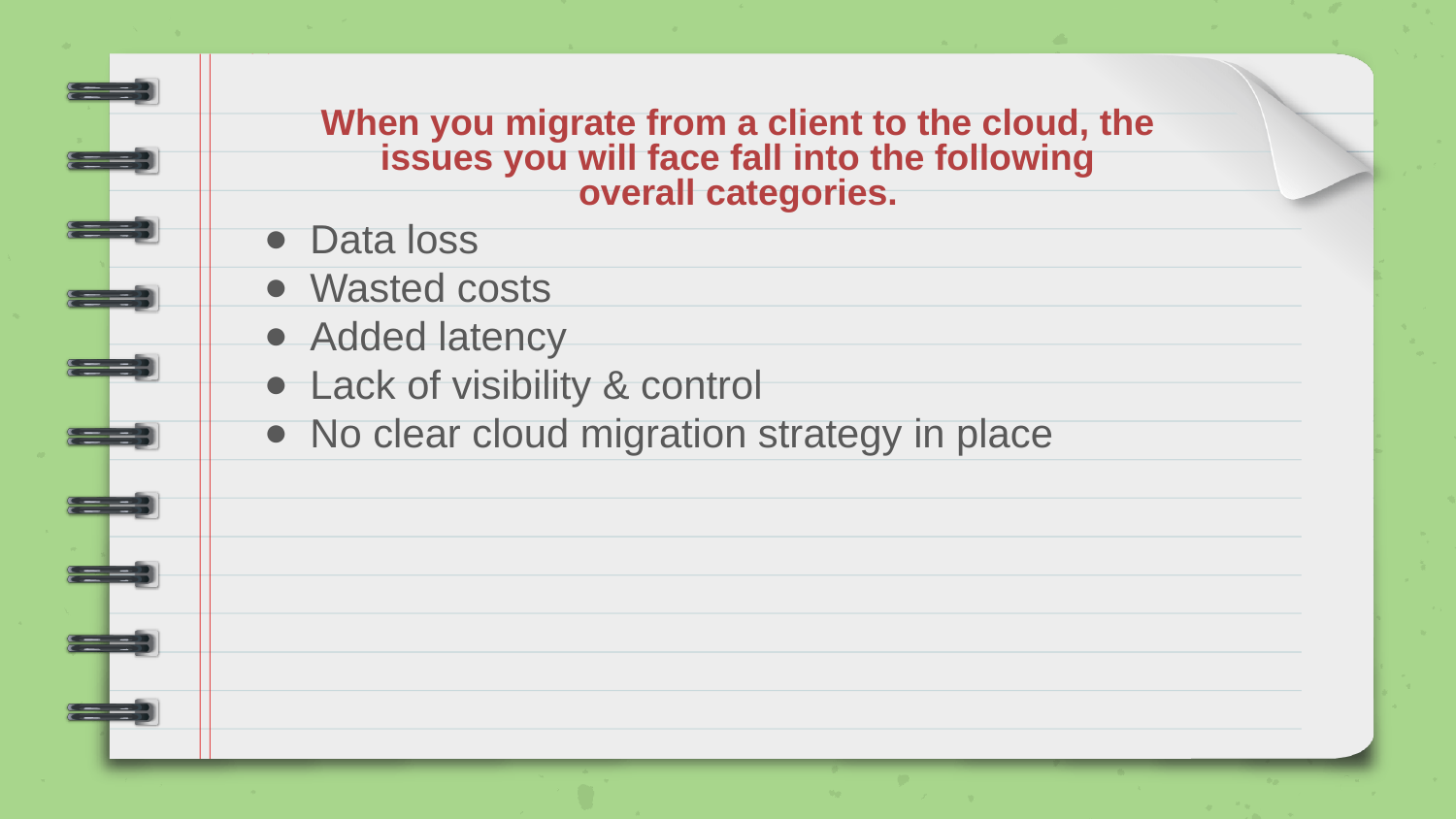

# When you migrate from a client to the cloud, the issues you will face fall into the following overall categories.
Data loss
Wasted costs
Added latency
Lack of visibility & control
No clear cloud migration strategy in place